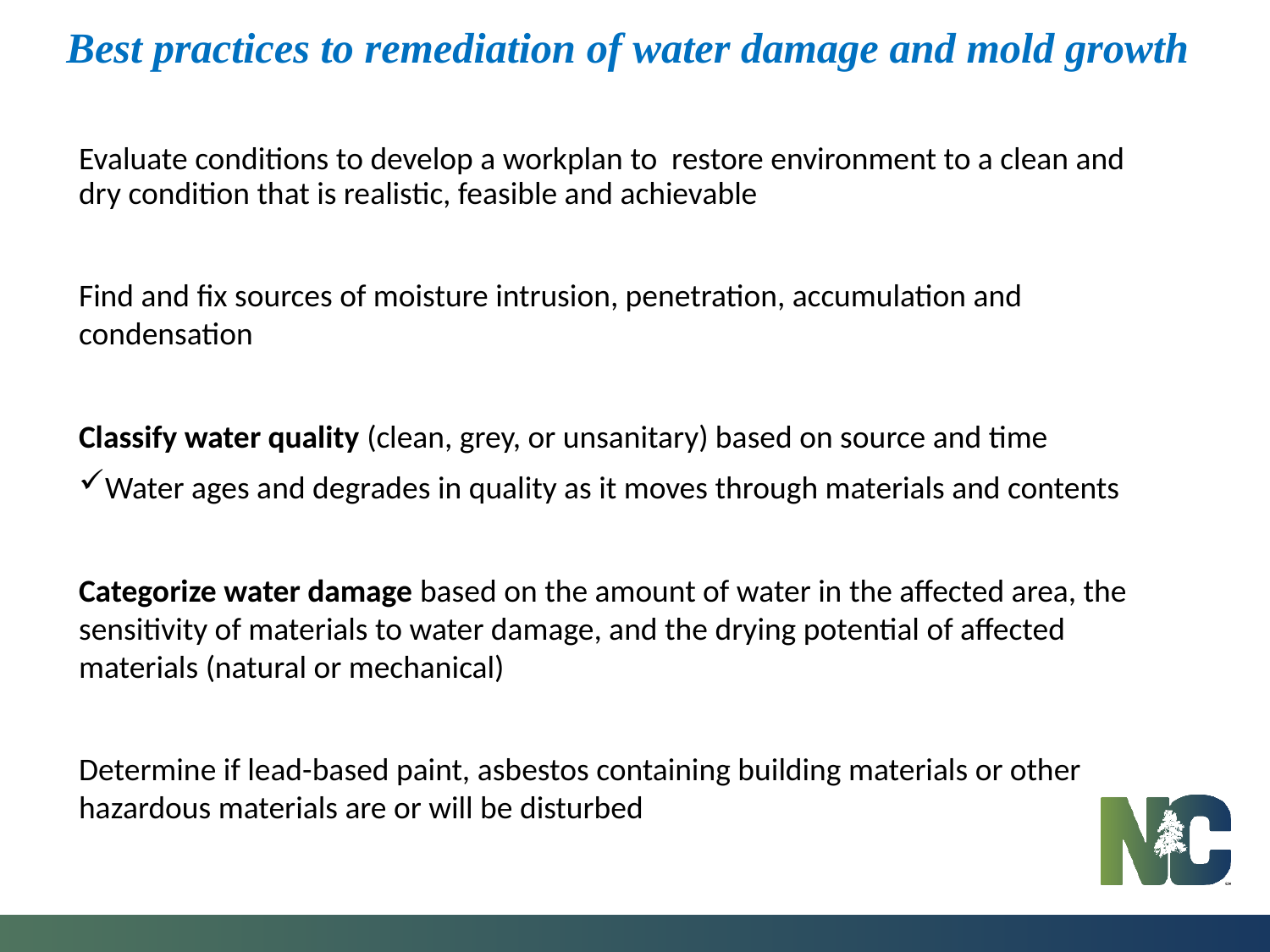

# Best practices to remediation of water damage and mold growth

Evaluate conditions to develop a workplan to  restore environment to a clean and dry condition that is realistic, feasible and achievable

Find and fix sources of moisture intrusion, penetration, accumulation and condensation

Classify water quality (clean, grey, or unsanitary) based on source and time
Water ages and degrades in quality as it moves through materials and contents

Categorize water damage based on the amount of water in the affected area, the sensitivity of materials to water damage, and the drying potential of affected materials (natural or mechanical)

Determine if lead-based paint, asbestos containing building materials or other hazardous materials are or will be disturbed